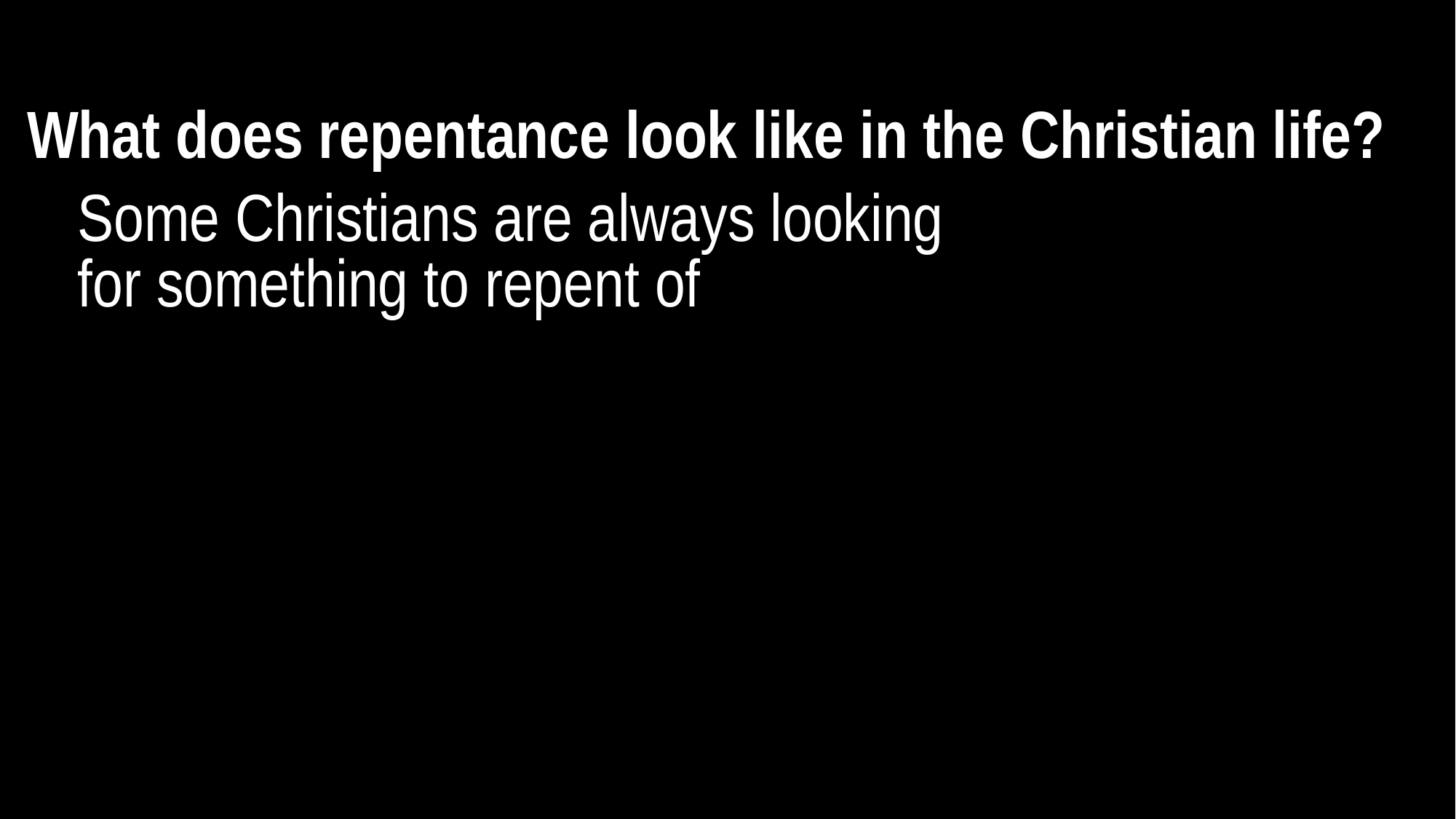

What does repentance look like in the Christian life?
Some Christians are always looking
for something to repent of